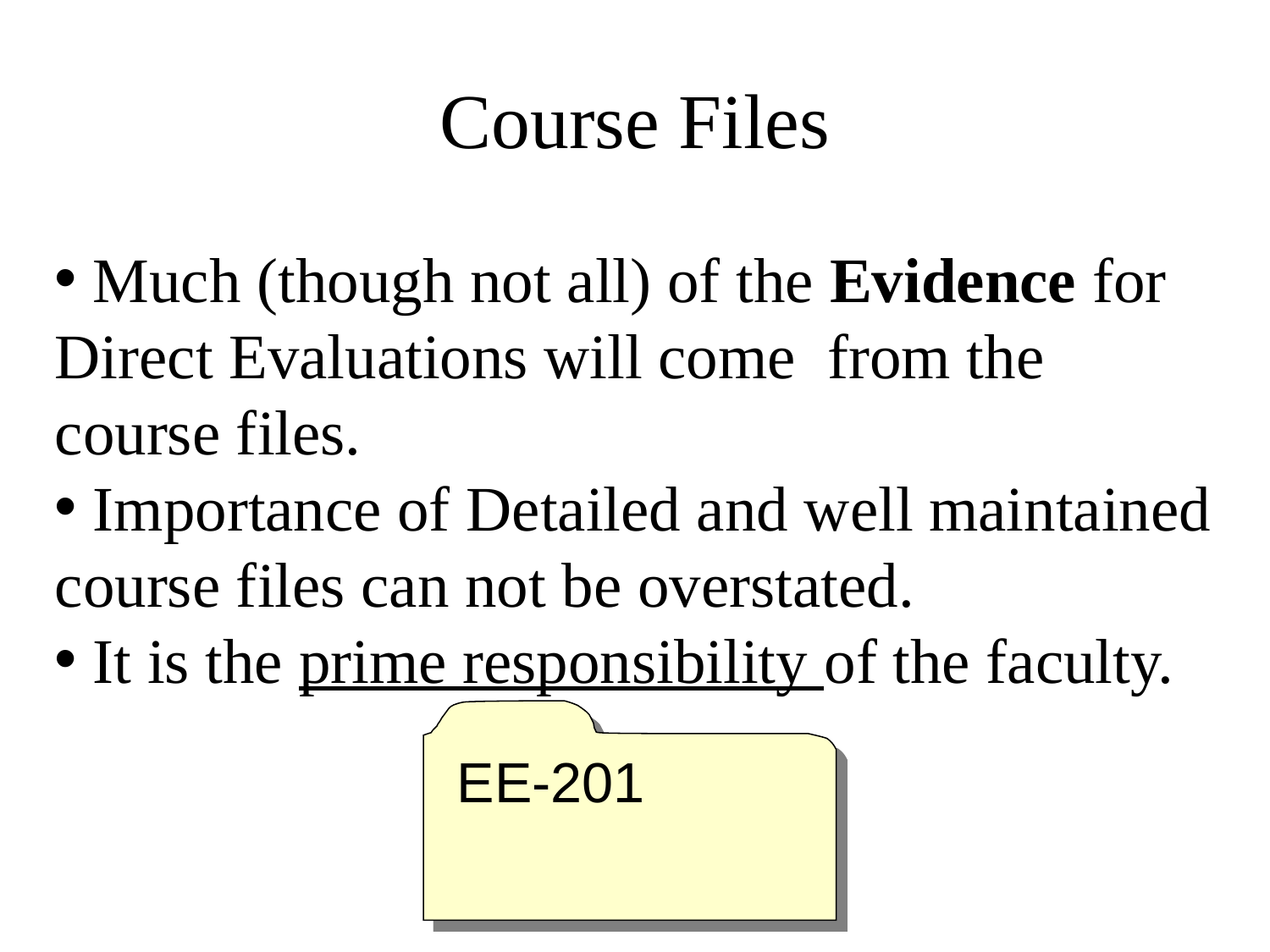

# Course Files
 Much (though not all) of the Evidence for Direct Evaluations will come  from the course files.
 Importance of Detailed and well maintained course files can not be overstated.
 It is the prime responsibility of the faculty.

EE-201